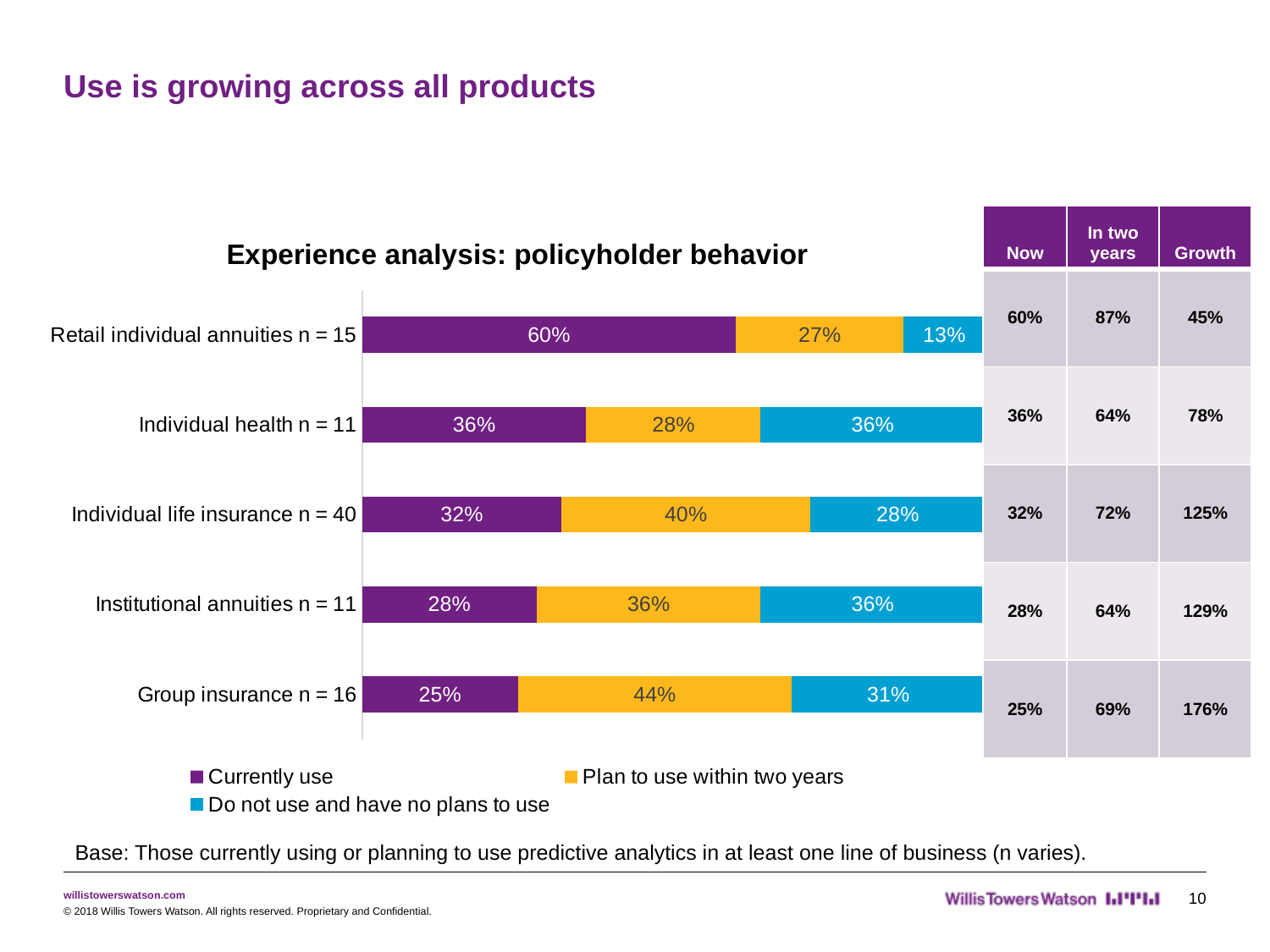

# Use is growing across all products
| Now | In two years | Growth |
| --- | --- | --- |
| 60% | 87% | 45% |
| 36% | 64% | 78% |
| 32% | 72% | 125% |
| 28% | 64% | 129% |
| 25% | 69% | 176% |

### Chart: Experience analysis: policyholder behavior

| Category | Currently use | Plan to use within two years | Do not use and have no plans to use |
|---|---|---|---|
| Retail individual annuities n = 15 | 0.6 | 0.27 | 0.13 |
| Individual health n = 11 | 0.36 | 0.28 | 0.36 |
| Individual life insurance n = 40 | 0.32 | 0.4 | 0.28 |
| Institutional annuities n = 11 | 0.28 | 0.36 | 0.36 |
| Group insurance n = 16 | 0.25 | 0.44 | 0.31 |
Base: Those currently using or planning to use predictive analytics in at least one line of business (n varies).
10
© 2018 Willis Towers Watson. All rights reserved. Proprietary and Confidential.